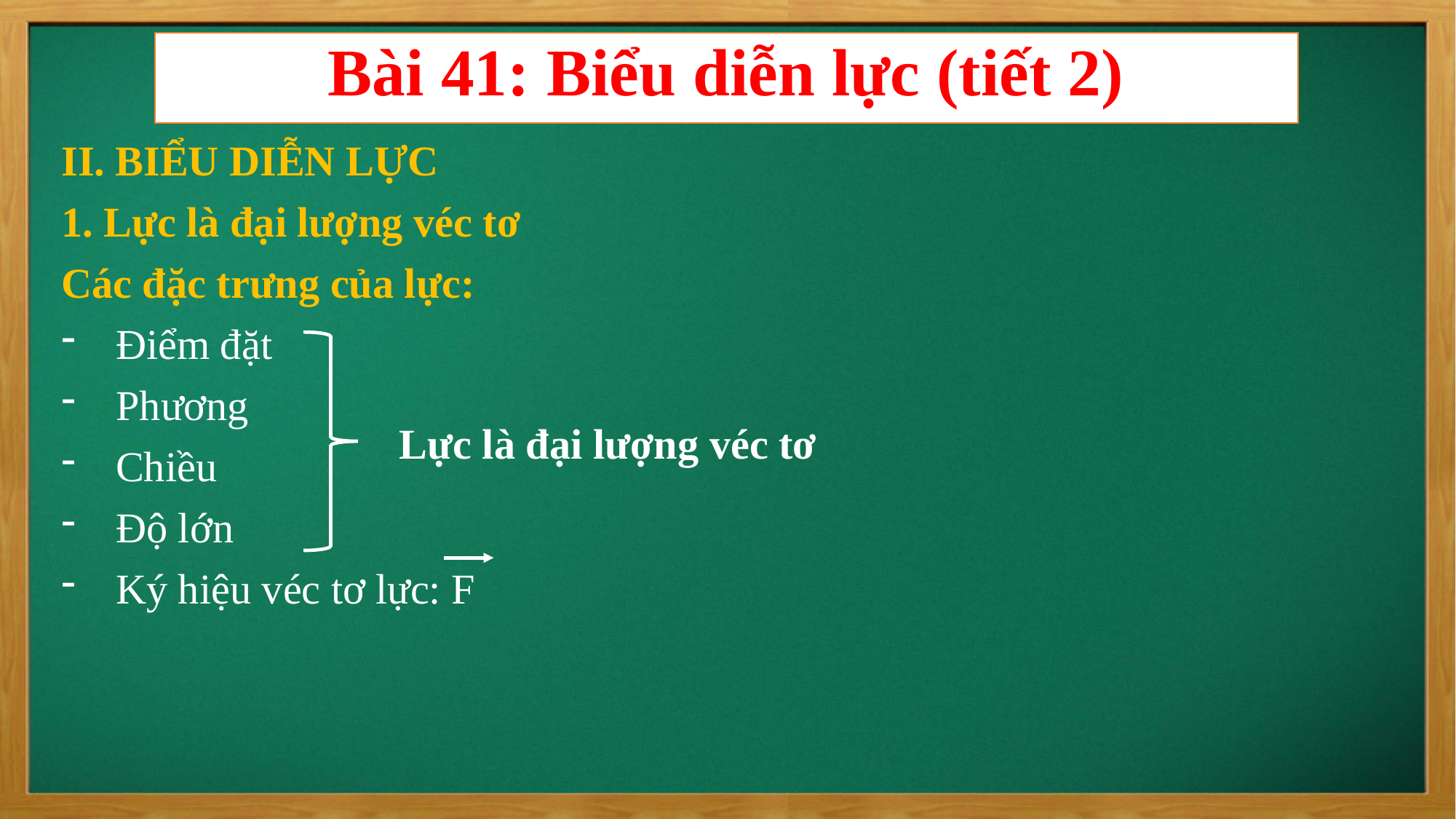

Bài 41: Biểu diễn lực (tiết 2)
II. BIỂU DIỄN LỰC
1. Lực là đại lượng véc tơ
Các đặc trưng của lực:
Điểm đặt
Phương
Chiều
Độ lớn
Ký hiệu véc tơ lực: F

Lực là đại lượng véc tơ